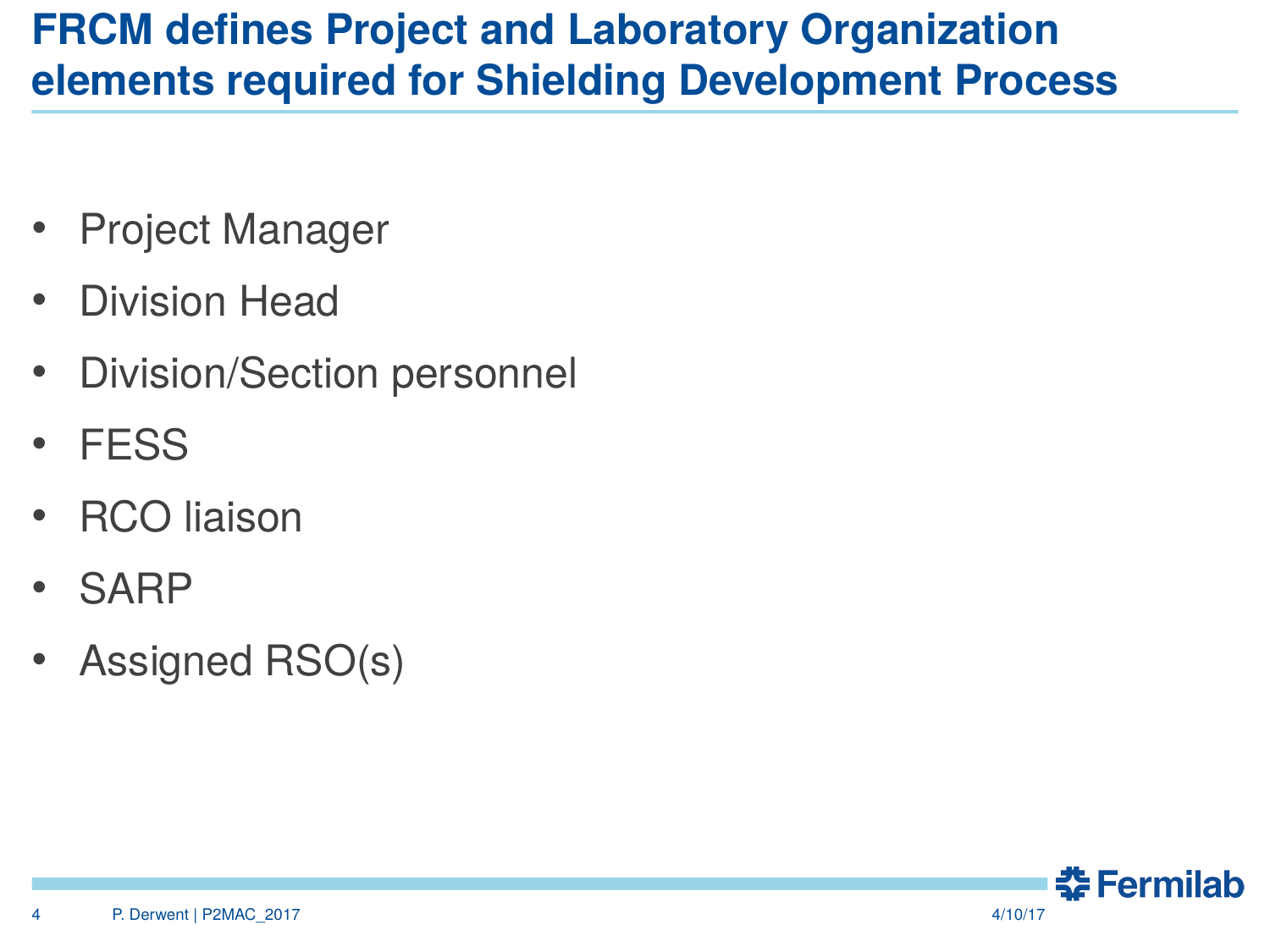

# FRCM defines Project and Laboratory Organization elements required for Shielding Development Process
Project Manager
Division Head
Division/Section personnel
FESS
RCO liaison
SARP
Assigned RSO(s)
4
P. Derwent | P2MAC_2017
4/10/17